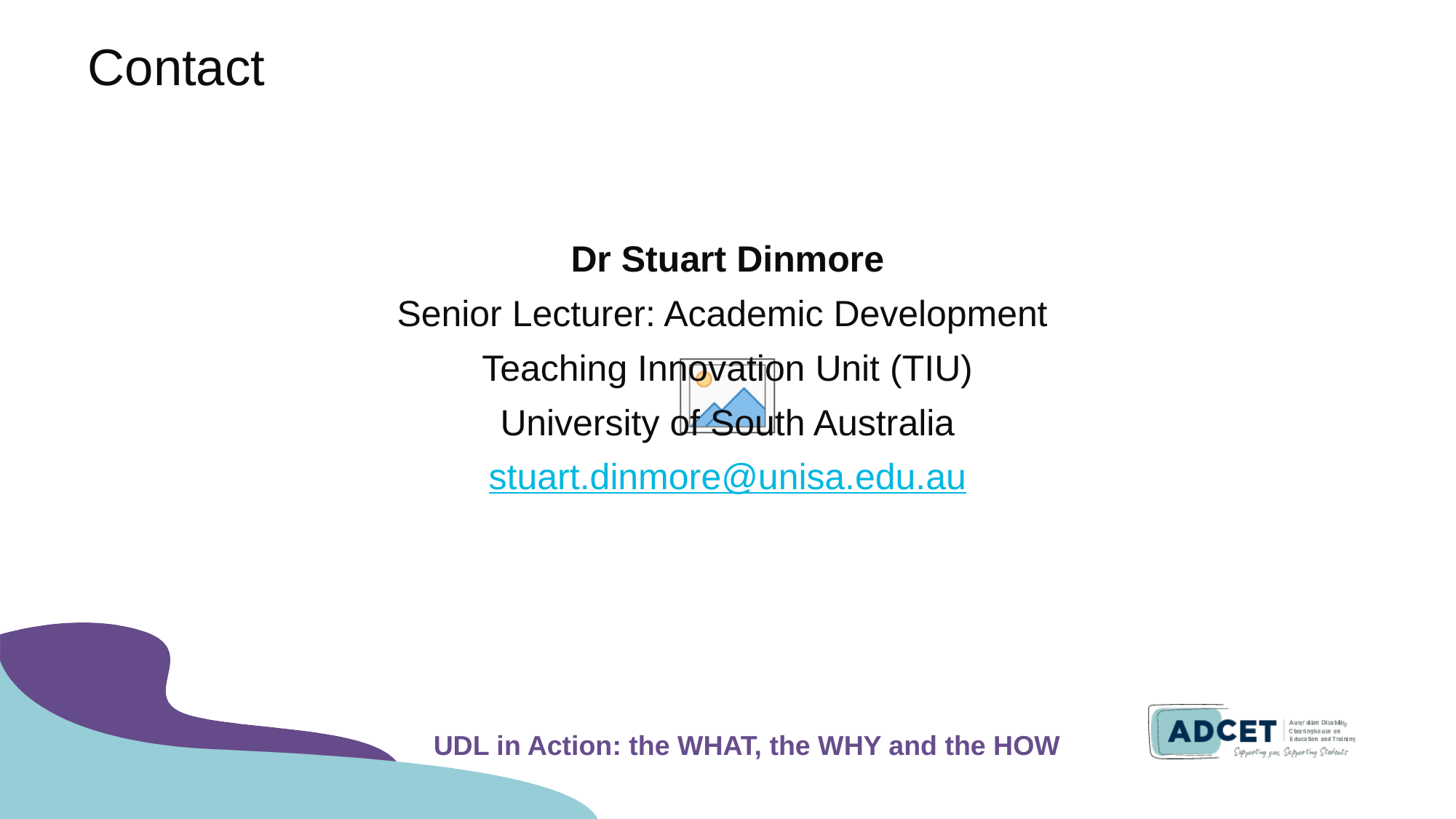

# Contact
Dr Stuart Dinmore
Senior Lecturer: Academic Development
Teaching Innovation Unit (TIU)
University of South Australia
stuart.dinmore@unisa.edu.au